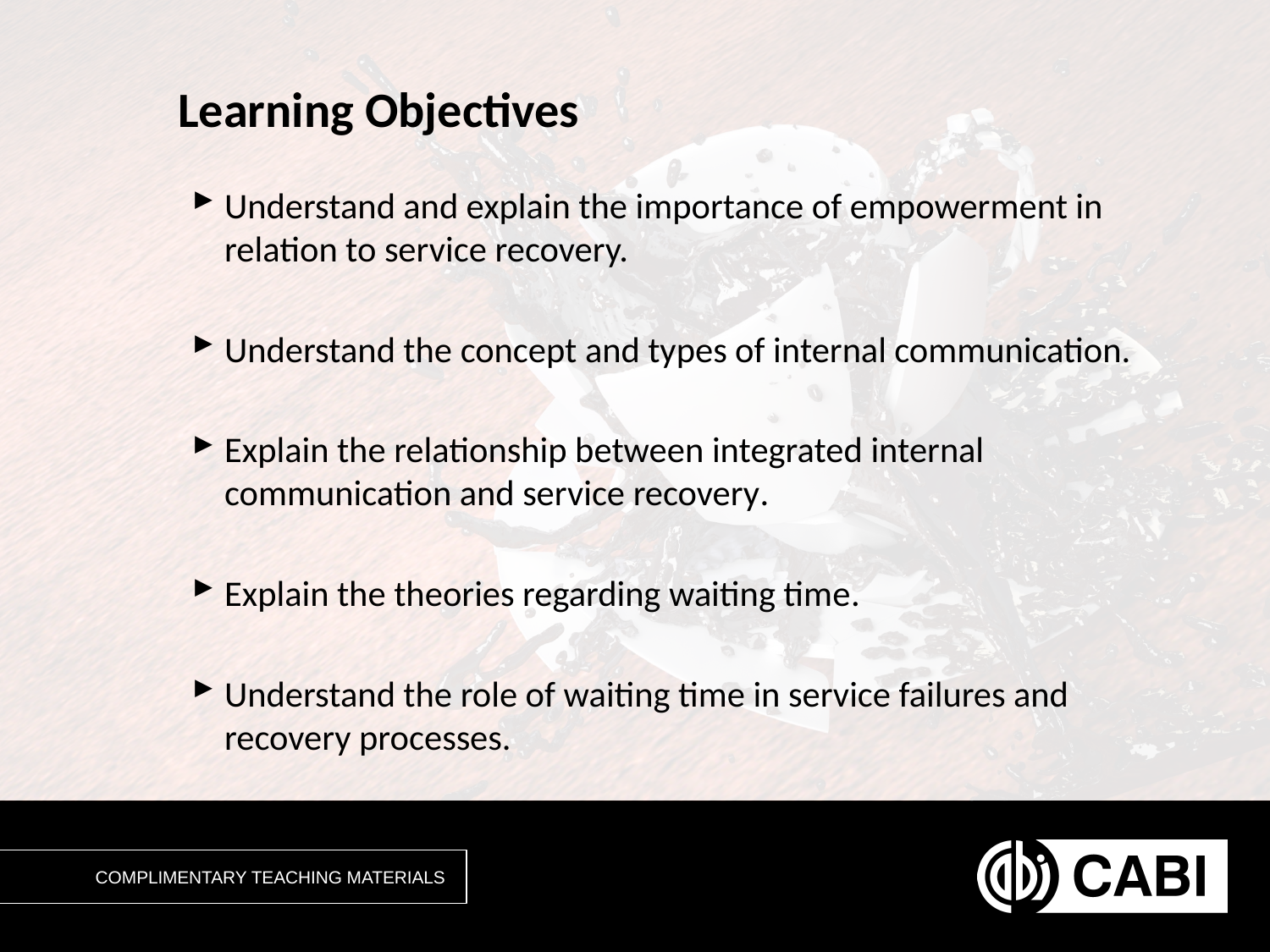

# Learning Objectives
Understand and explain the importance of empowerment in relation to service recovery.

Understand the concept and types of internal communication.

Explain the relationship between integrated internal communication and service recovery.

Explain the theories regarding waiting time.

Understand the role of waiting time in service failures and recovery processes.